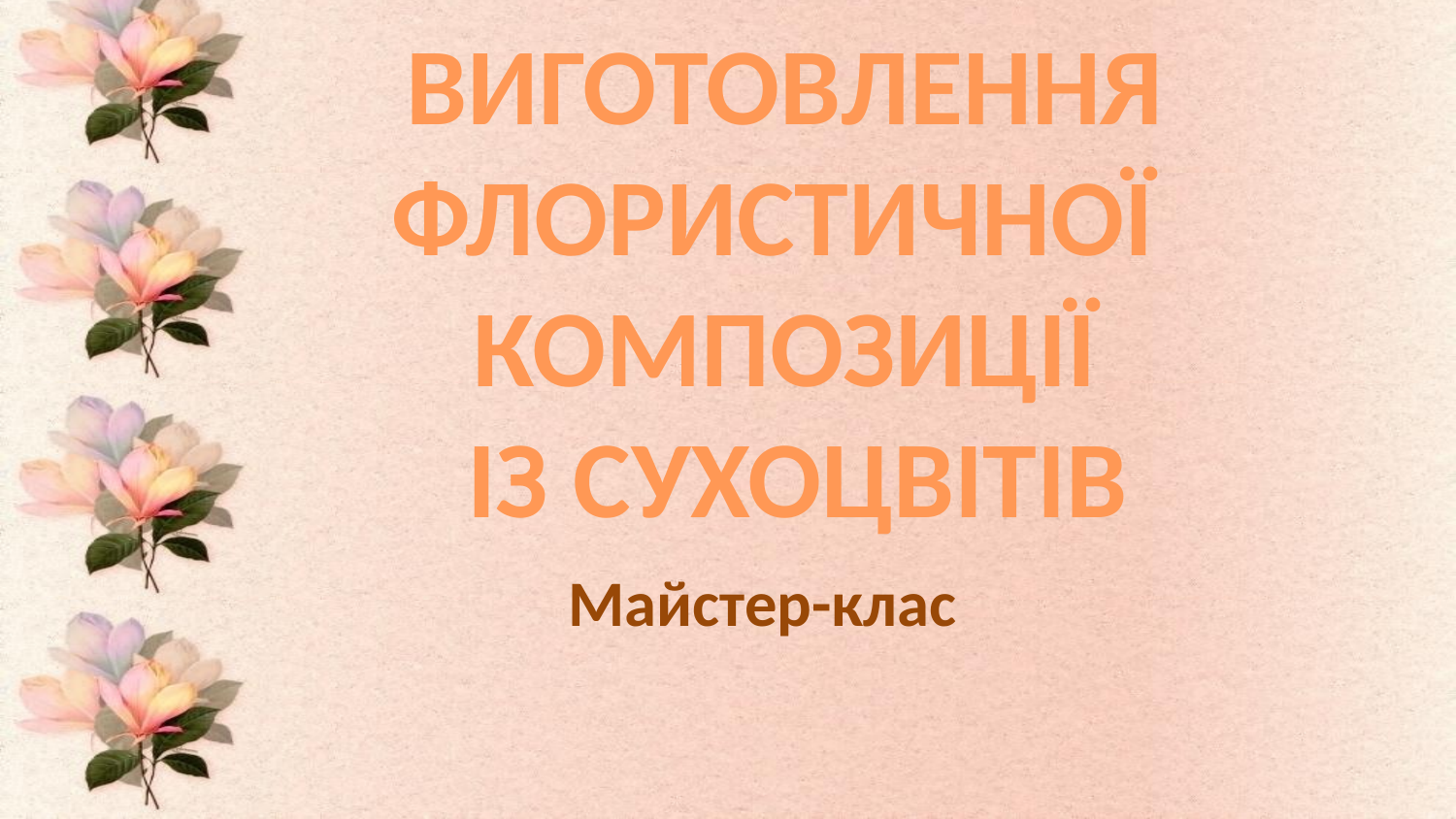

ВИГОТОВЛЕННЯ ФЛОРИСТИЧНОЇ
 КОМПОЗИЦІЇ
 ІЗ СУХОЦВІТІВ
#

Майстер-клас